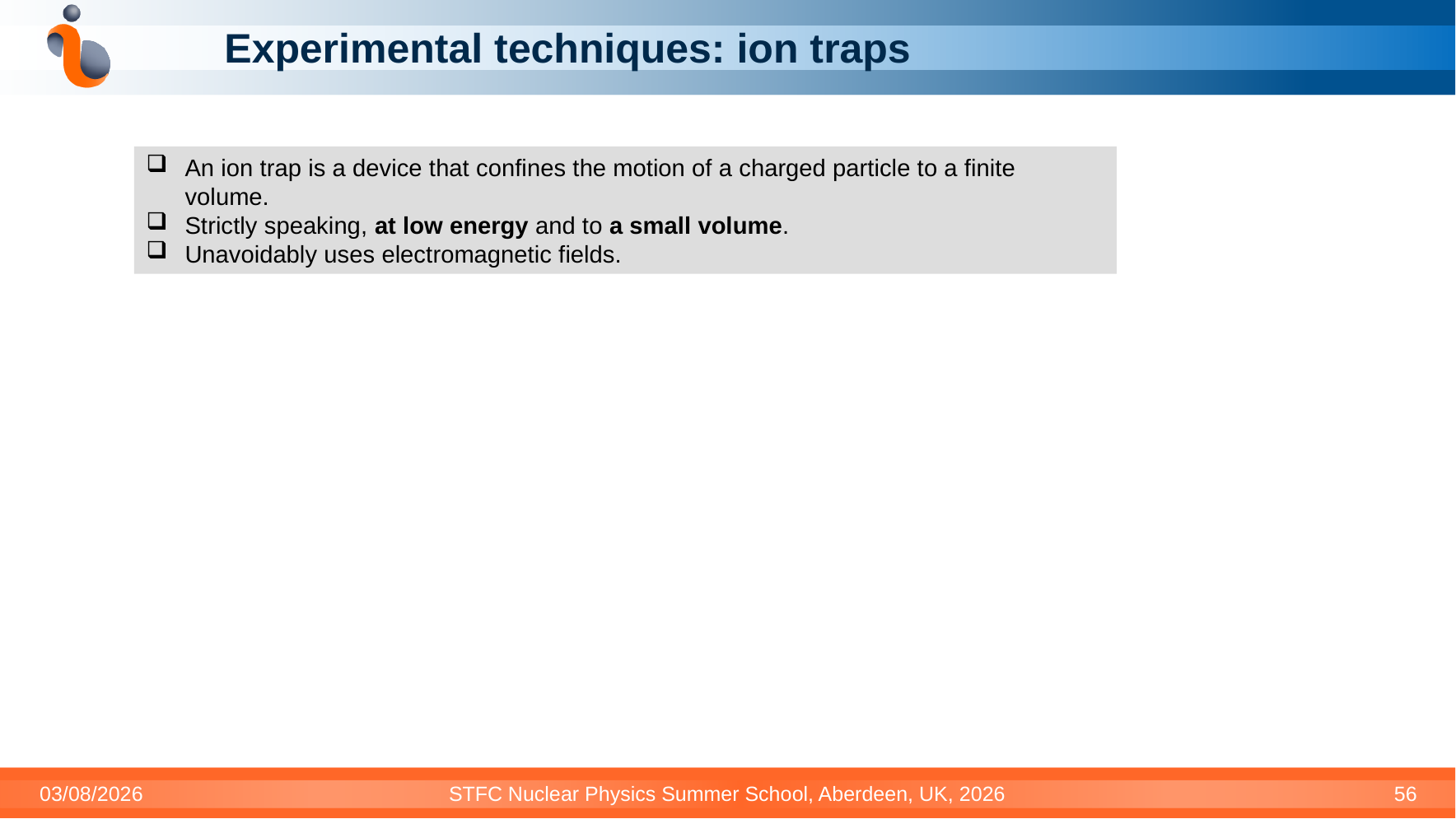

# Experimental techniques: ion traps
An ion trap is a device that confines the motion of a charged particle to a finite volume.
Strictly speaking, at low energy and to a small volume.
Unavoidably uses electromagnetic fields.
03/08/2026
STFC Nuclear Physics Summer School, Aberdeen, UK, 2026
56